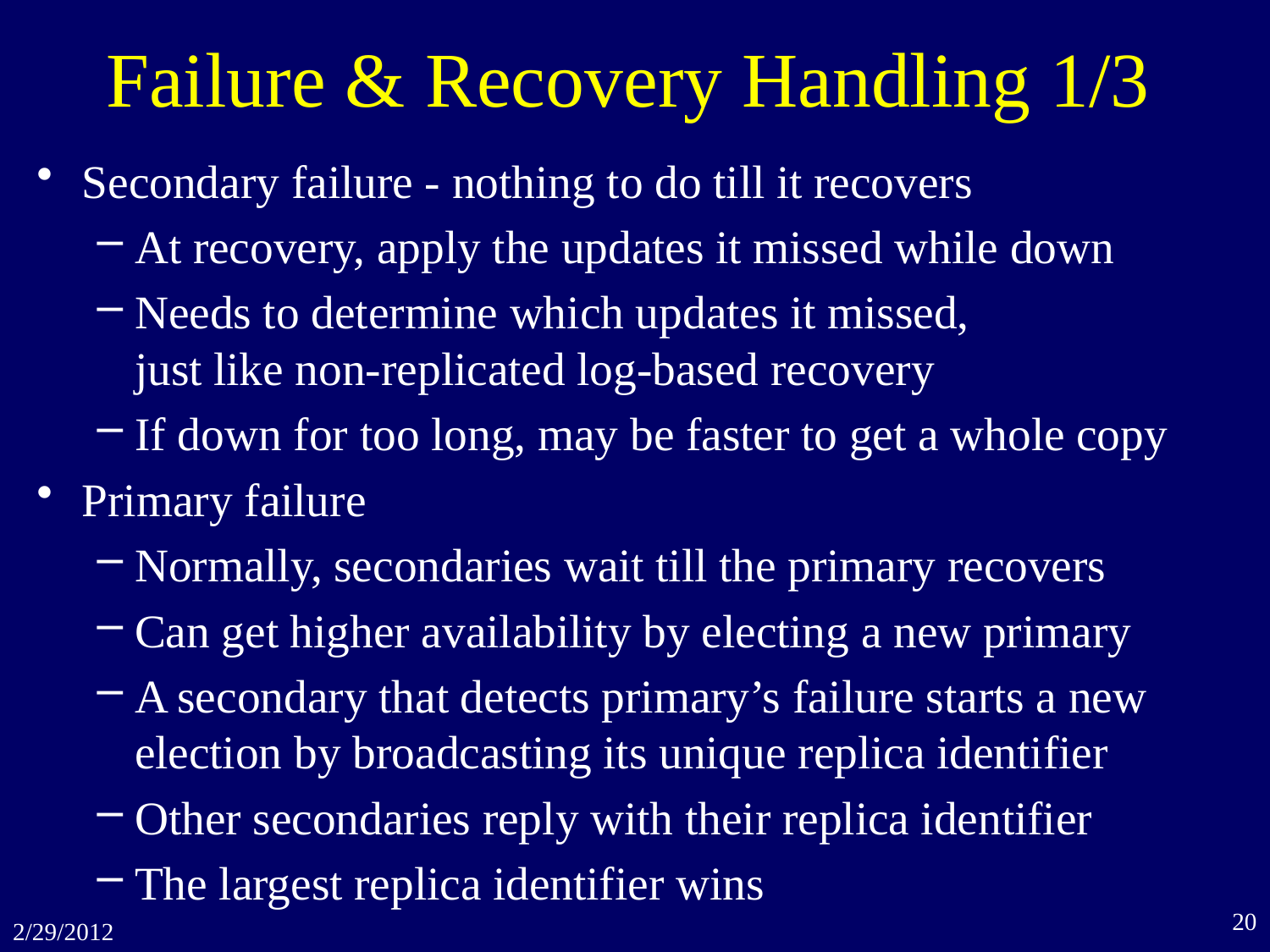

# Failure & Recovery Handling 1/3
Secondary failure - nothing to do till it recovers
At recovery, apply the updates it missed while down
Needs to determine which updates it missed,
just like non-replicated log-based recovery
If down for too long, may be faster to get a whole copy
Primary failure
Normally, secondaries wait till the primary recovers
Can get higher availability by electing a new primary
A secondary that detects primary’s failure starts a new election by broadcasting its unique replica identifier
Other secondaries reply with their replica identifier
The largest replica identifier wins
20
2/29/2012